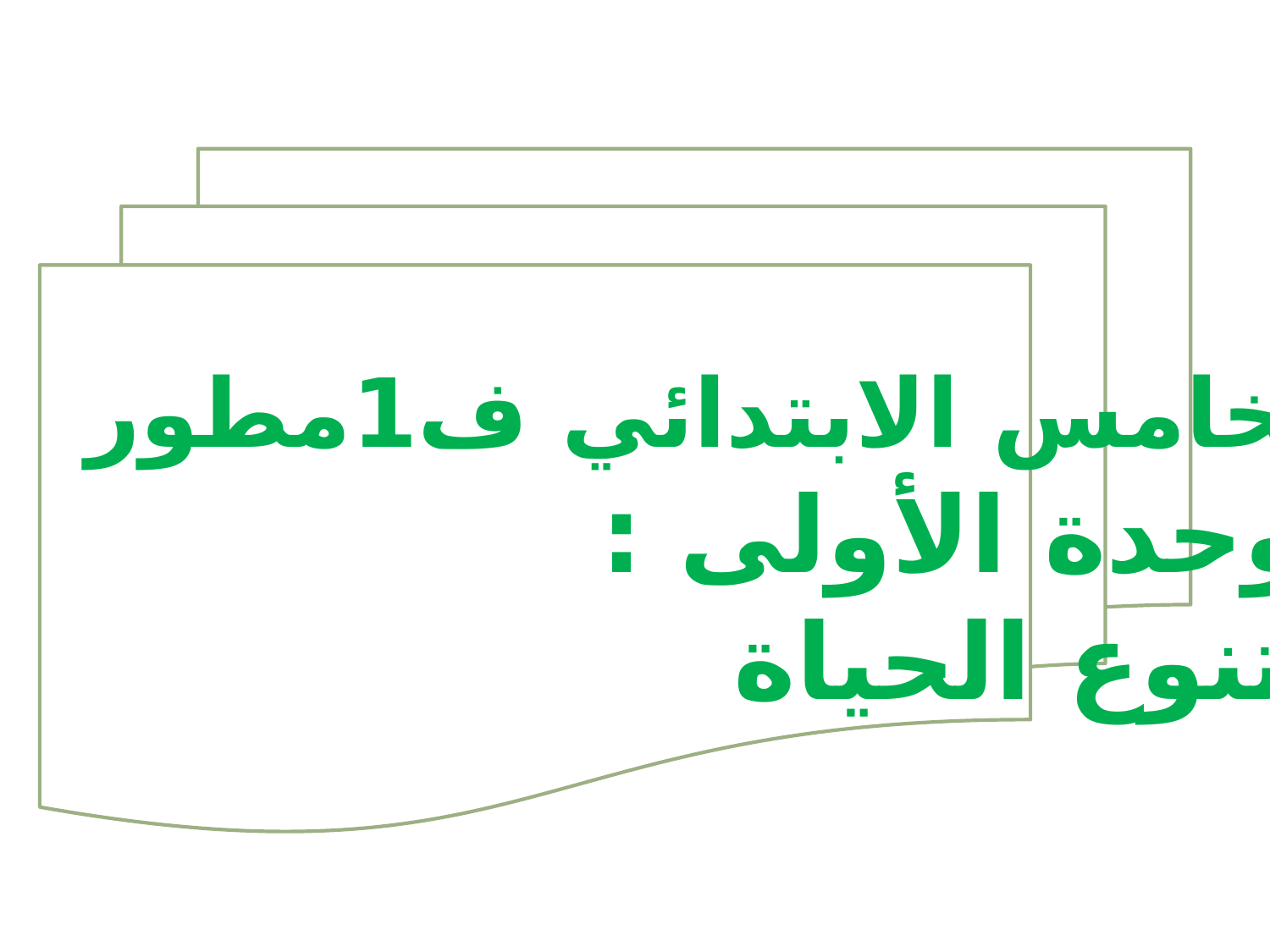

علوم الصف الخامس الابتدائي ف1مطور
الوحدة الأولى :
تنوع الحياة